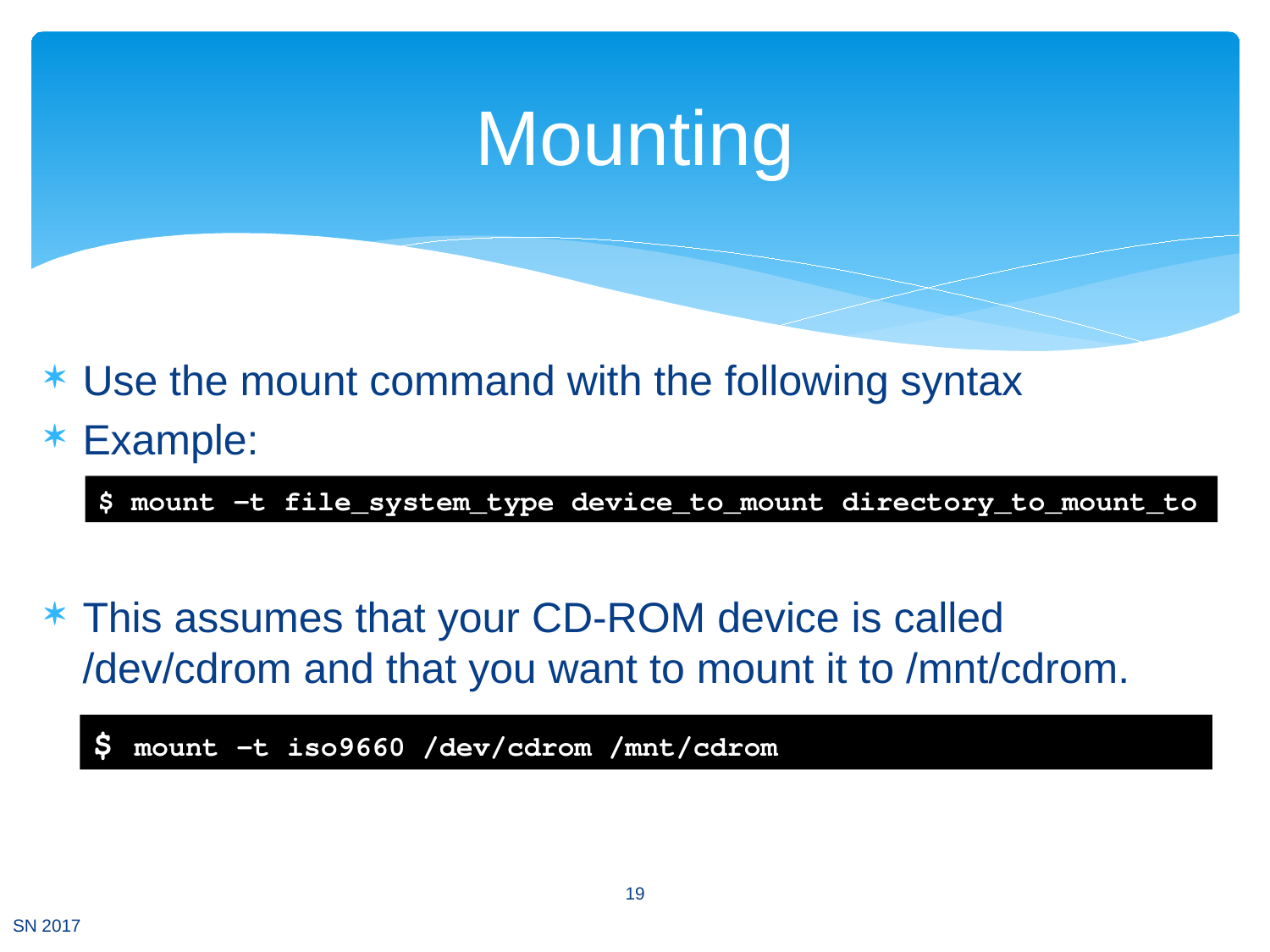

# Mounting
Use the mount command with the following syntax
Example:

This assumes that your CD-ROM device is called /dev/cdrom and that you want to mount it to /mnt/cdrom.
$ mount -t file_system_type device_to_mount directory_to_mount_to
$ mount -t iso9660 /dev/cdrom /mnt/cdrom
19
SN 2017